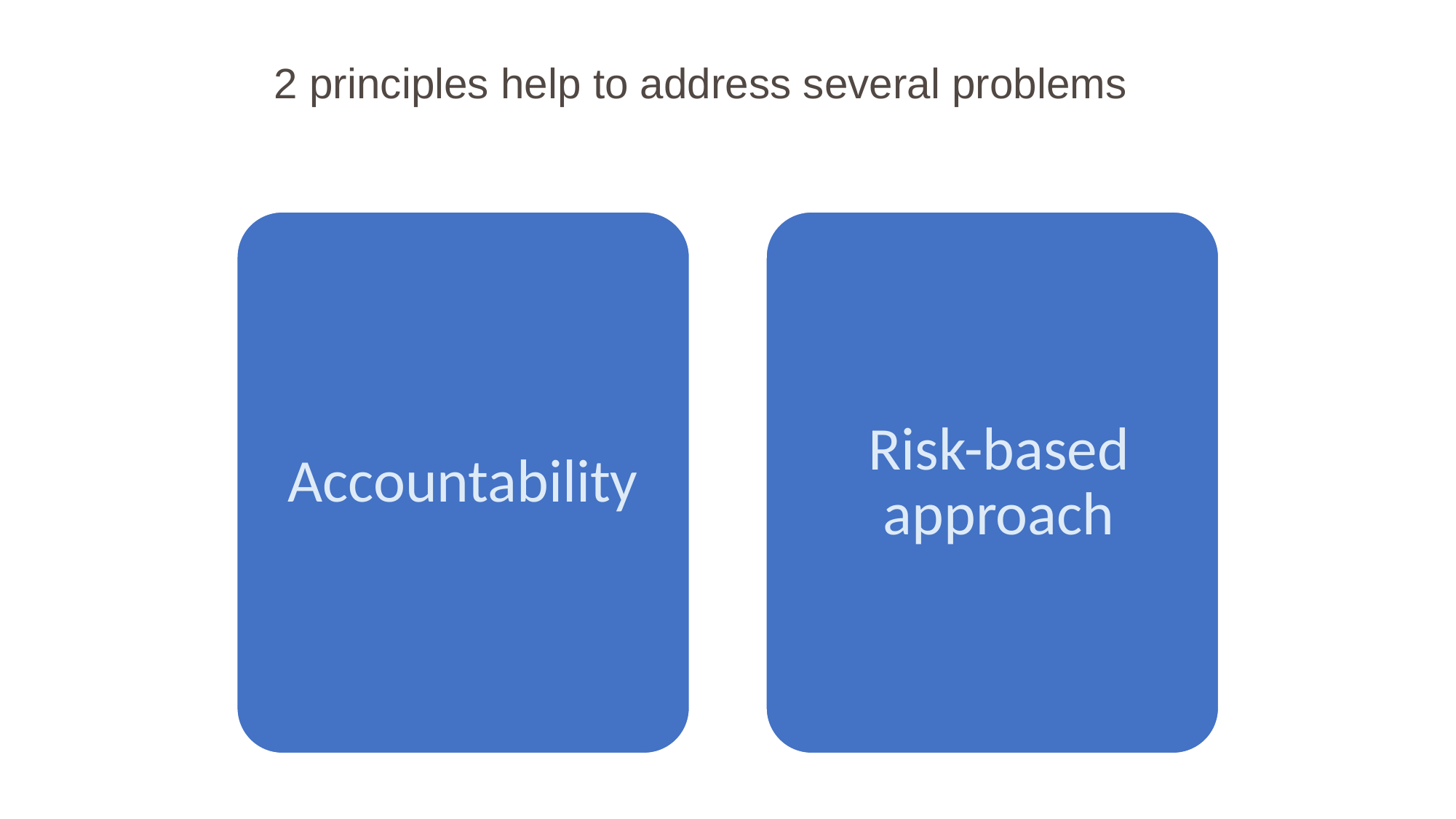

2 principles help to address several problems
Accountability
Risk-based approach